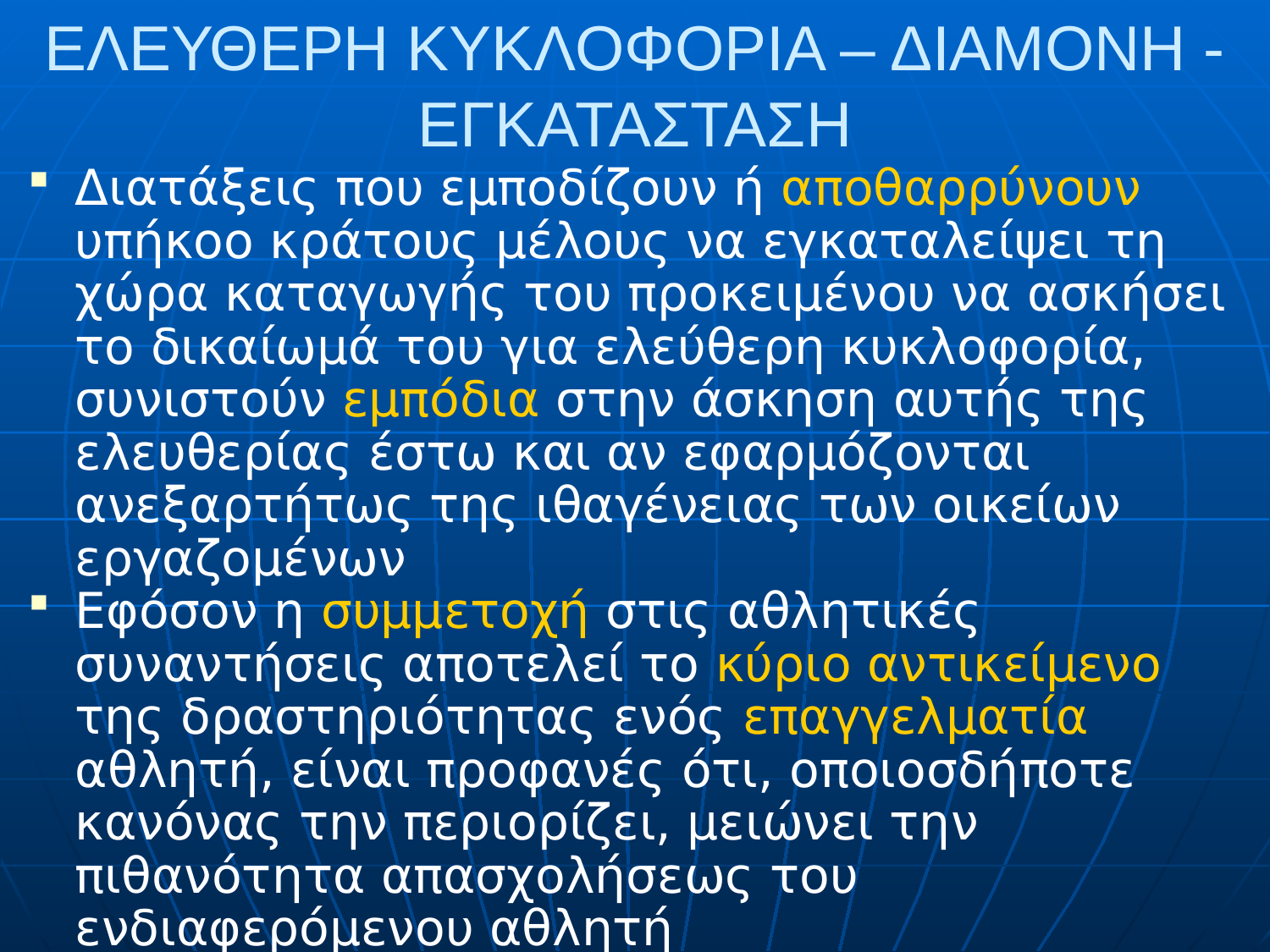

# ΕΛΕΥΘΕΡΗ ΚΥΚΛΟΦΟΡΙΑ – ΔΙΑΜΟΝΗ - ΕΓΚΑΤΑΣΤΑΣΗ
Διατάξεις που εμποδίζουν ή αποθαρρύνουν υπήκοο κράτους μέλους να εγκαταλείψει τη χώρα καταγωγής του προκειμένου να ασκήσει το δικαίωμά του για ελεύθερη κυκλοφορία, συνιστούν εμπόδια στην άσκηση αυτής της ελευθερίας έστω και αν εφαρμόζονται ανεξαρτήτως της ιθαγένειας των οικείων εργαζομένων
Εφόσον η συμμετοχή στις αθλητικές συναντήσεις αποτελεί το κύριο αντικείμενο της δραστηριότητας ενός επαγγελματία αθλητή, είναι προφανές ότι, οποιοσδήποτε κανόνας την περιορίζει, μειώνει την πιθανότητα απασχολήσεως του ενδιαφερόμενου αθλητή